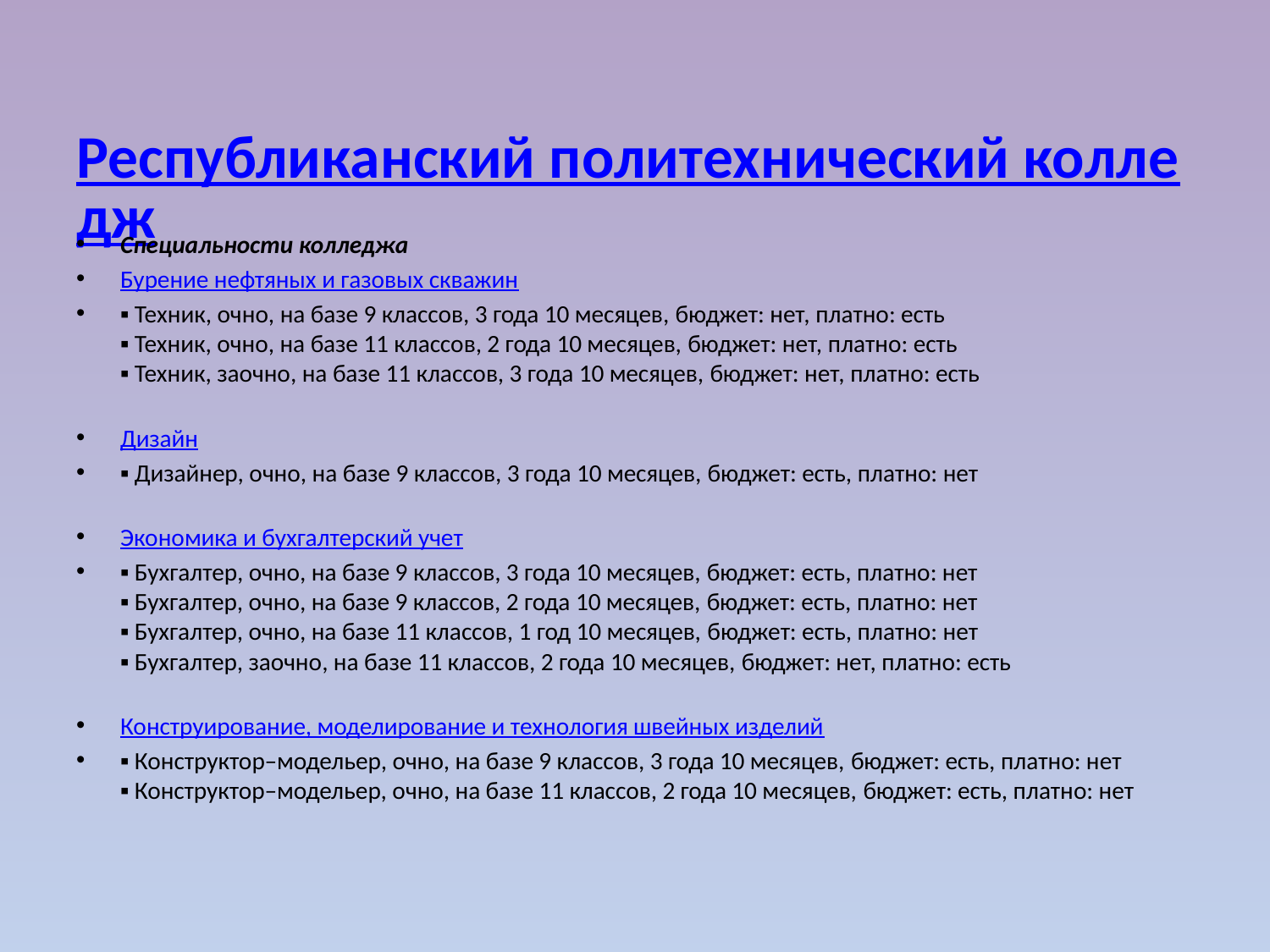

# Республиканский политехнический колледж
Специальности колледжа
Бурение нефтяных и газовых скважин
▪ Техник, очно, на базе 9 классов, 3 года 10 месяцев, бюджет: нет, платно: есть
▪ Техник, очно, на базе 11 классов, 2 года 10 месяцев, бюджет: нет, платно: есть
▪ Техник, заочно, на базе 11 классов, 3 года 10 месяцев, бюджет: нет, платно: есть
Дизайн
▪ Дизайнер, очно, на базе 9 классов, 3 года 10 месяцев, бюджет: есть, платно: нет
Экономика и бухгалтерский учет
▪ Бухгалтер, очно, на базе 9 классов, 3 года 10 месяцев, бюджет: есть, платно: нет
▪ Бухгалтер, очно, на базе 9 классов, 2 года 10 месяцев, бюджет: есть, платно: нет
▪ Бухгалтер, очно, на базе 11 классов, 1 год 10 месяцев, бюджет: есть, платно: нет
▪ Бухгалтер, заочно, на базе 11 классов, 2 года 10 месяцев, бюджет: нет, платно: есть
Конструирование, моделирование и технология швейных изделий
▪ Конструктор–модельер, очно, на базе 9 классов, 3 года 10 месяцев, бюджет: есть, платно: нет
▪ Конструктор–модельер, очно, на базе 11 классов, 2 года 10 месяцев, бюджет: есть, платно: нет